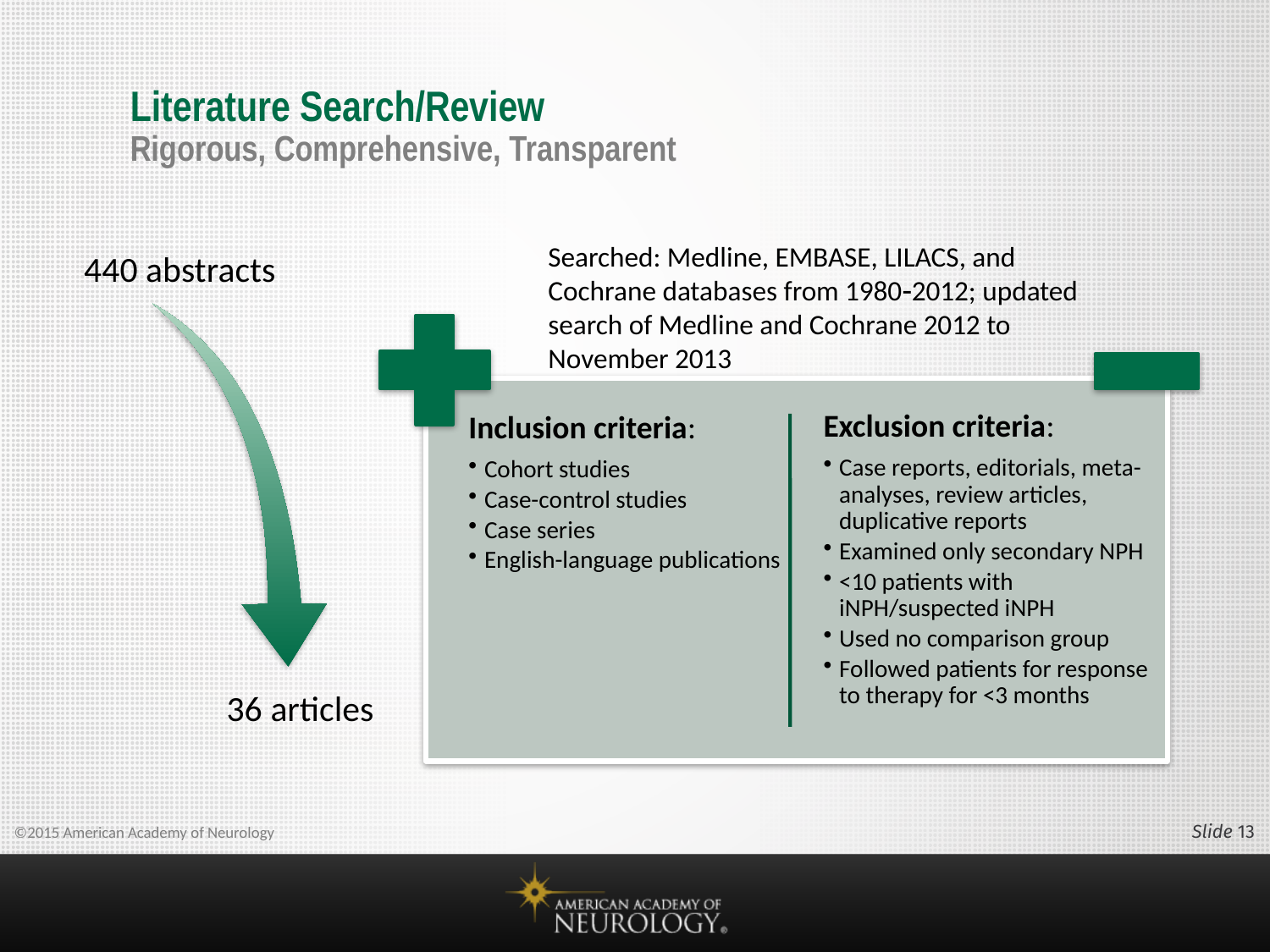

# Literature Search/Review Rigorous, Comprehensive, Transparent
440 abstracts
36 articles
Inclusion criteria:
Cohort studies
Case-control studies
Case series
English-language publications

Exclusion criteria:
Case reports, editorials, meta-analyses, review articles, duplicative reports
Examined only secondary NPH
<10 patients with iNPH/suspected iNPH
Used no comparison group
Followed patients for response to therapy for <3 months
Searched: Medline, EMBASE, LILACS, and Cochrane databases from 1980−2012; updated search of Medline and Cochrane 2012 to November 2013
Slide 13